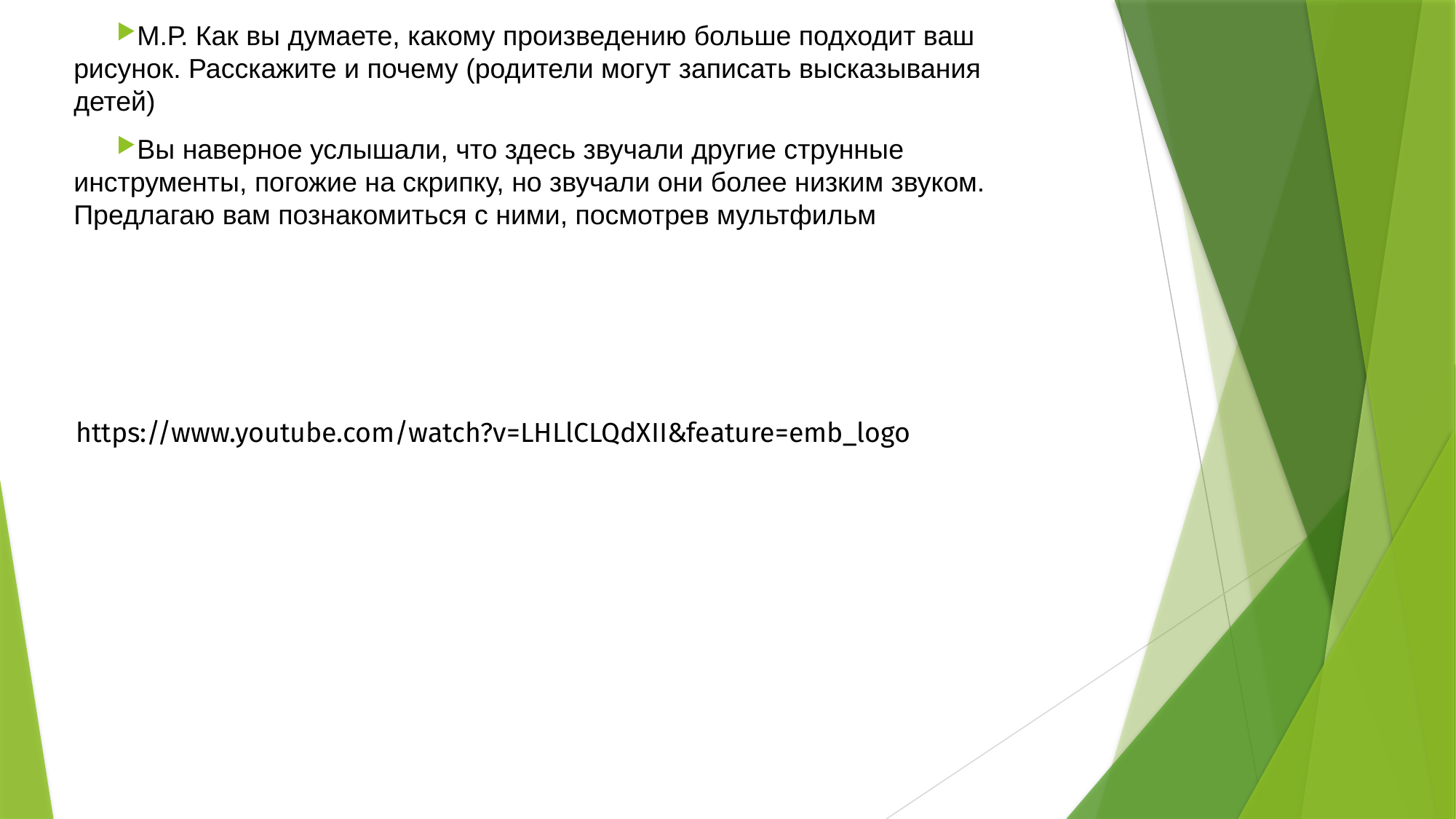

М.Р. Как вы думаете, какому произведению больше подходит ваш рисунок. Расскажите и почему (родители могут записать высказывания детей)
Вы наверное услышали, что здесь звучали другие струнные инструменты, погожие на скрипку, но звучали они более низким звуком. Предлагаю вам познакомиться с ними, посмотрев мультфильм

https://www.youtube.com/watch?v=LHLlCLQdXII&feature=emb_logo